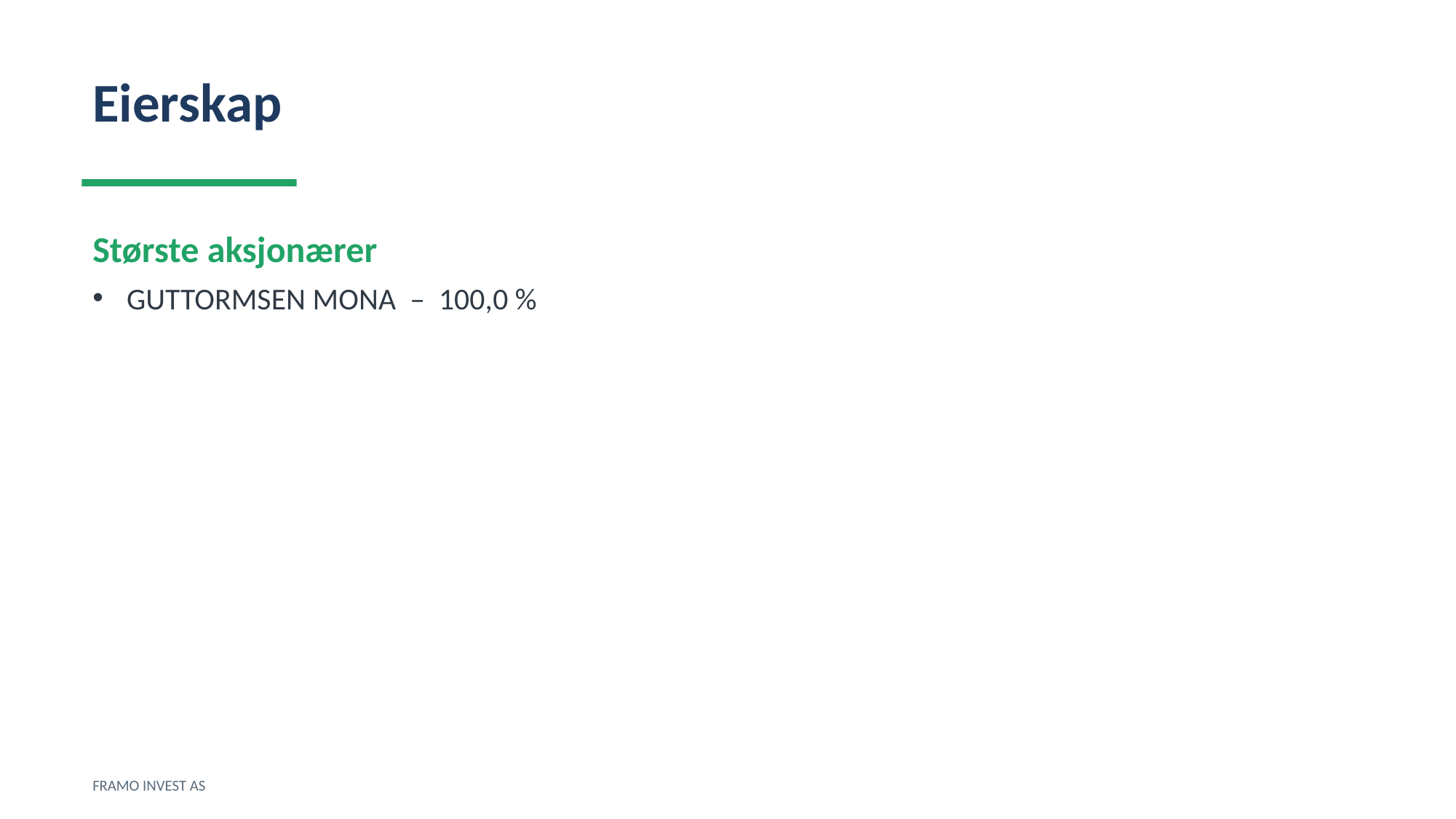

Eierskap

Største aksjonærer
GUTTORMSEN MONA  –  100,0 %
FRAMO INVEST AS